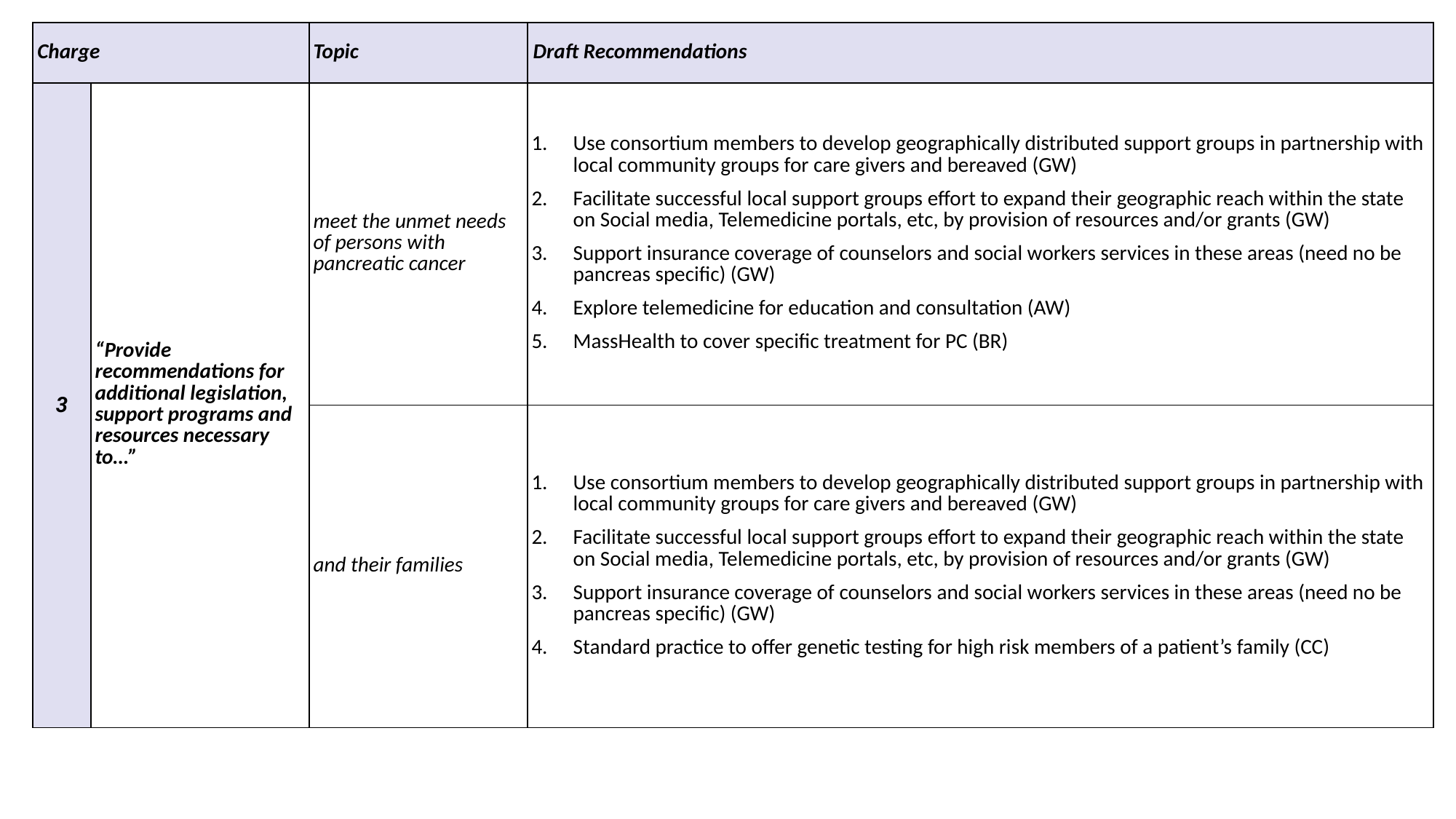

| Charge |  | Topic | Draft Recommendations |
| --- | --- | --- | --- |
| 3 | “Provide recommendations for additional legislation, support programs and resources necessary to…” | meet the unmet needs of persons with pancreatic cancer | Use consortium members to develop geographically distributed support groups in partnership with local community groups for care givers and bereaved (GW) Facilitate successful local support groups effort to expand their geographic reach within the state on Social media, Telemedicine portals, etc, by provision of resources and/or grants (GW) Support insurance coverage of counselors and social workers services in these areas (need no be pancreas specific) (GW) Explore telemedicine for education and consultation (AW) MassHealth to cover specific treatment for PC (BR) |
|  |  | and their families | Use consortium members to develop geographically distributed support groups in partnership with local community groups for care givers and bereaved (GW) Facilitate successful local support groups effort to expand their geographic reach within the state on Social media, Telemedicine portals, etc, by provision of resources and/or grants (GW) Support insurance coverage of counselors and social workers services in these areas (need no be pancreas specific) (GW) Standard practice to offer genetic testing for high risk members of a patient’s family (CC) |